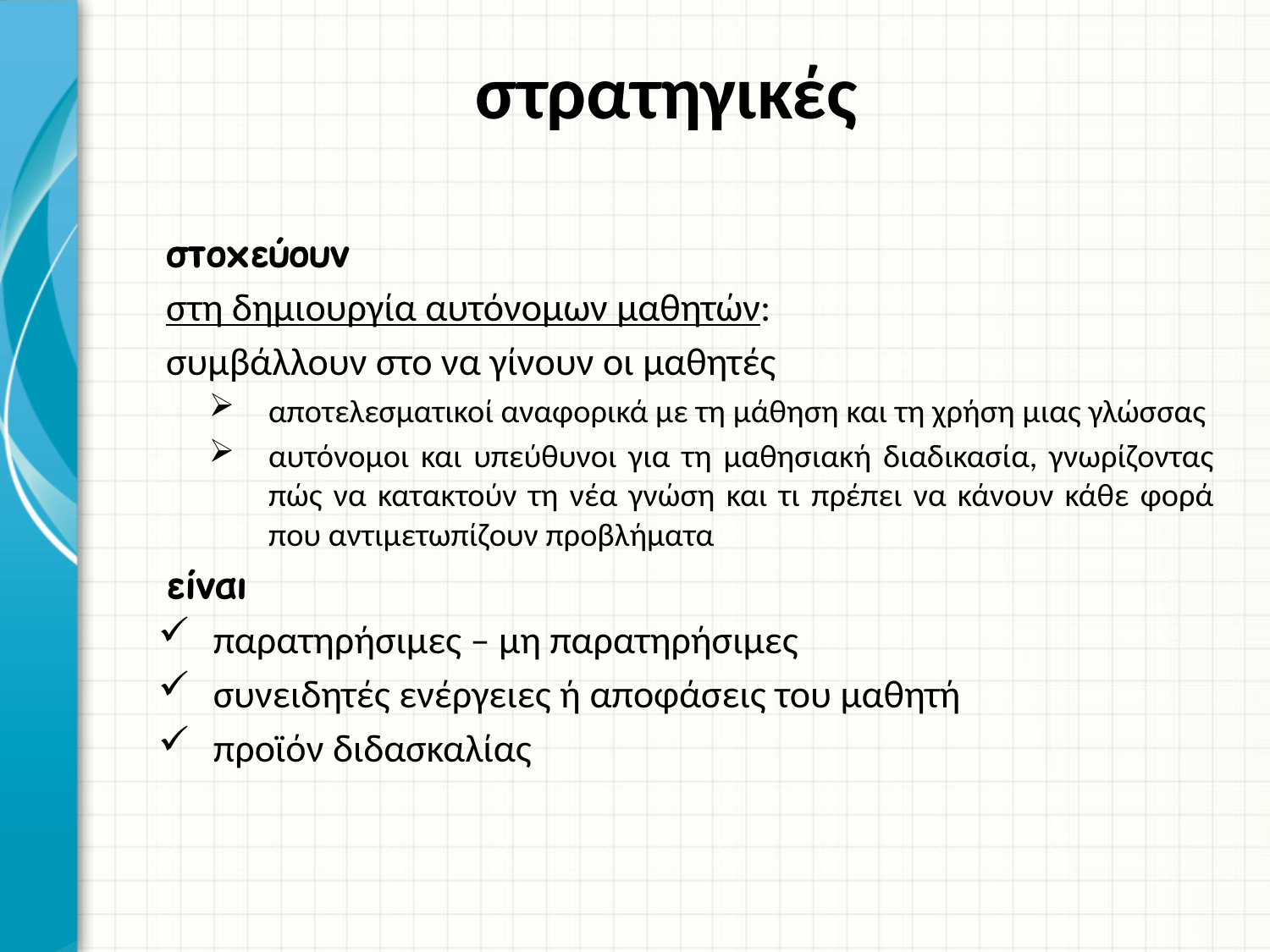

# στρατηγικές
στοχεύουν
στη δημιουργία αυτόνομων μαθητών:
συμβάλλουν στο να γίνουν οι μαθητές
αποτελεσματικοί αναφορικά με τη μάθηση και τη χρήση μιας γλώσσας
αυτόνομοι και υπεύθυνοι για τη μαθησιακή διαδικασία, γνωρίζοντας πώς να κατακτούν τη νέα γνώση και τι πρέπει να κάνουν κάθε φορά που αντιμετωπίζουν προβλήματα
είναι
παρατηρήσιμες – μη παρατηρήσιμες
συνειδητές ενέργειες ή αποφάσεις του μαθητή
προϊόν διδασκαλίας